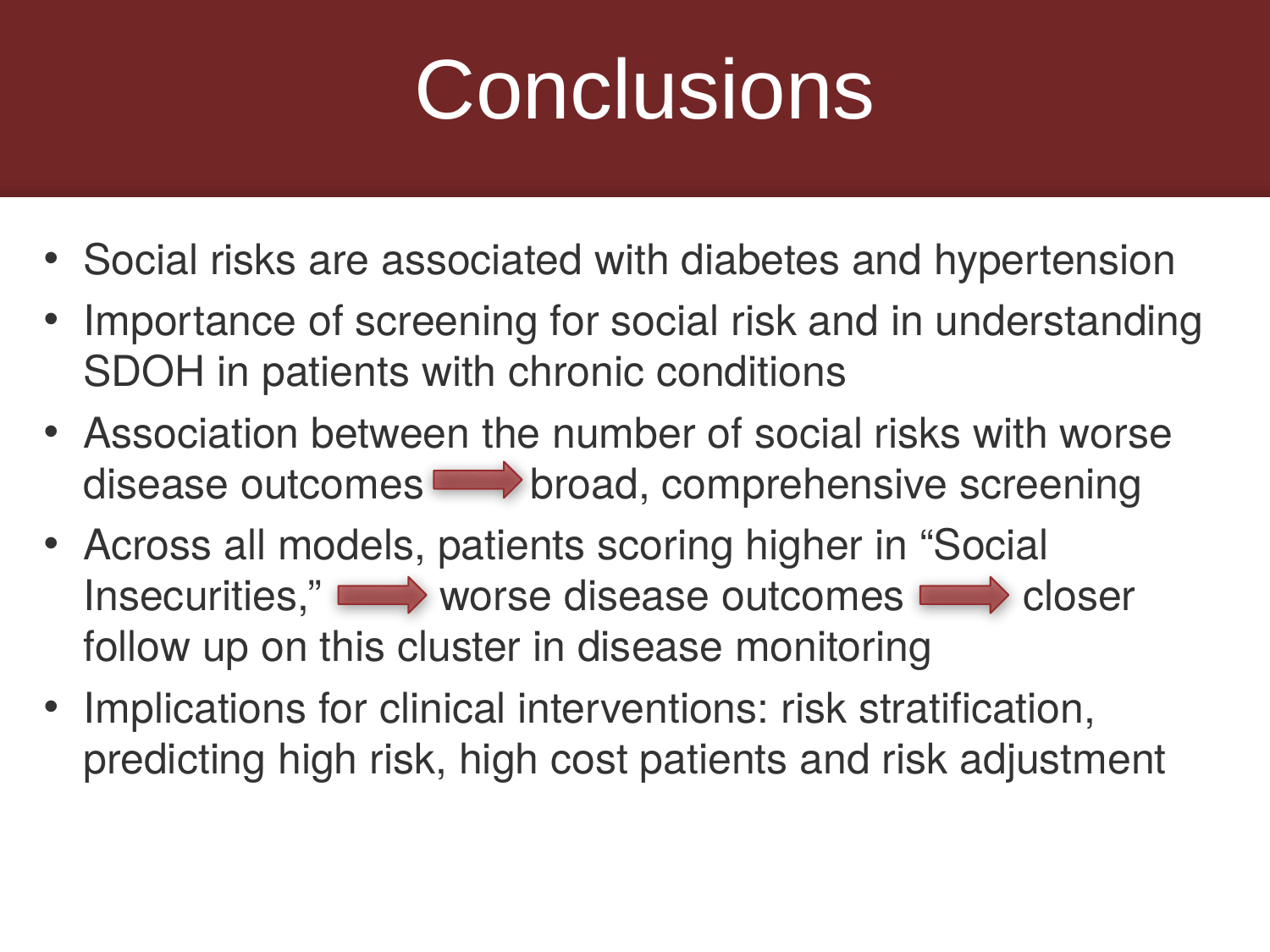

# Conclusions
Social risks are associated with diabetes and hypertension
Importance of screening for social risk and in understanding SDOH in patients with chronic conditions
Association between the number of social risks with worse disease outcomes         broad, comprehensive screening
Across all models, patients scoring higher in “Social Insecurities,”          worse disease outcomes          closer follow up on this cluster in disease monitoring
Implications for clinical interventions: risk stratification, predicting high risk, high cost patients and risk adjustment